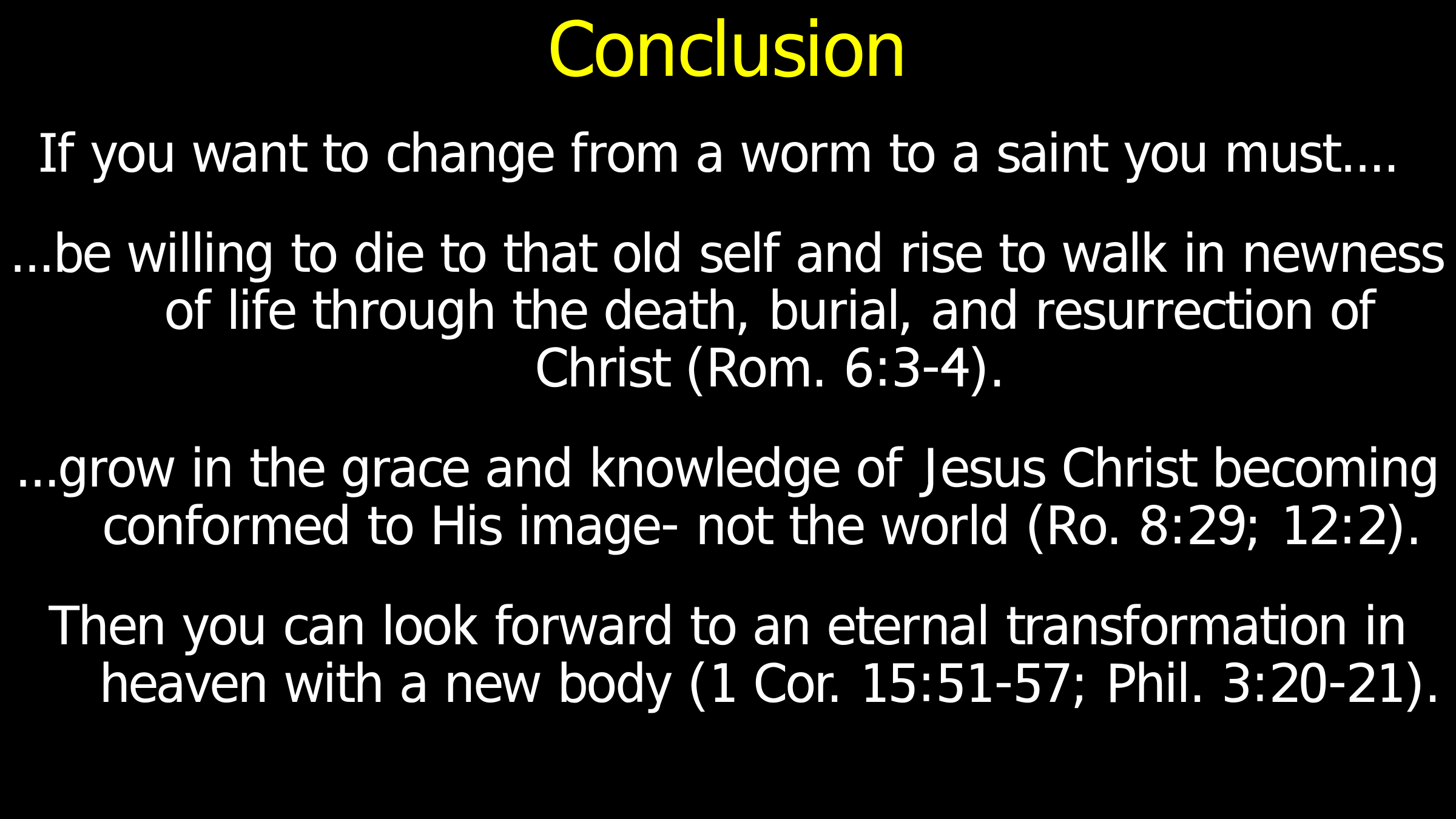

# Conclusion
If you want to change from a worm to a saint you must….

…be willing to die to that old self and rise to walk in newness of life through the death, burial, and resurrection of Christ (Rom. 6:3-4).

…grow in the grace and knowledge of Jesus Christ becoming conformed to His image- not the world (Ro. 8:29; 12:2).

Then you can look forward to an eternal transformation in heaven with a new body (1 Cor. 15:51-57; Phil. 3:20-21).